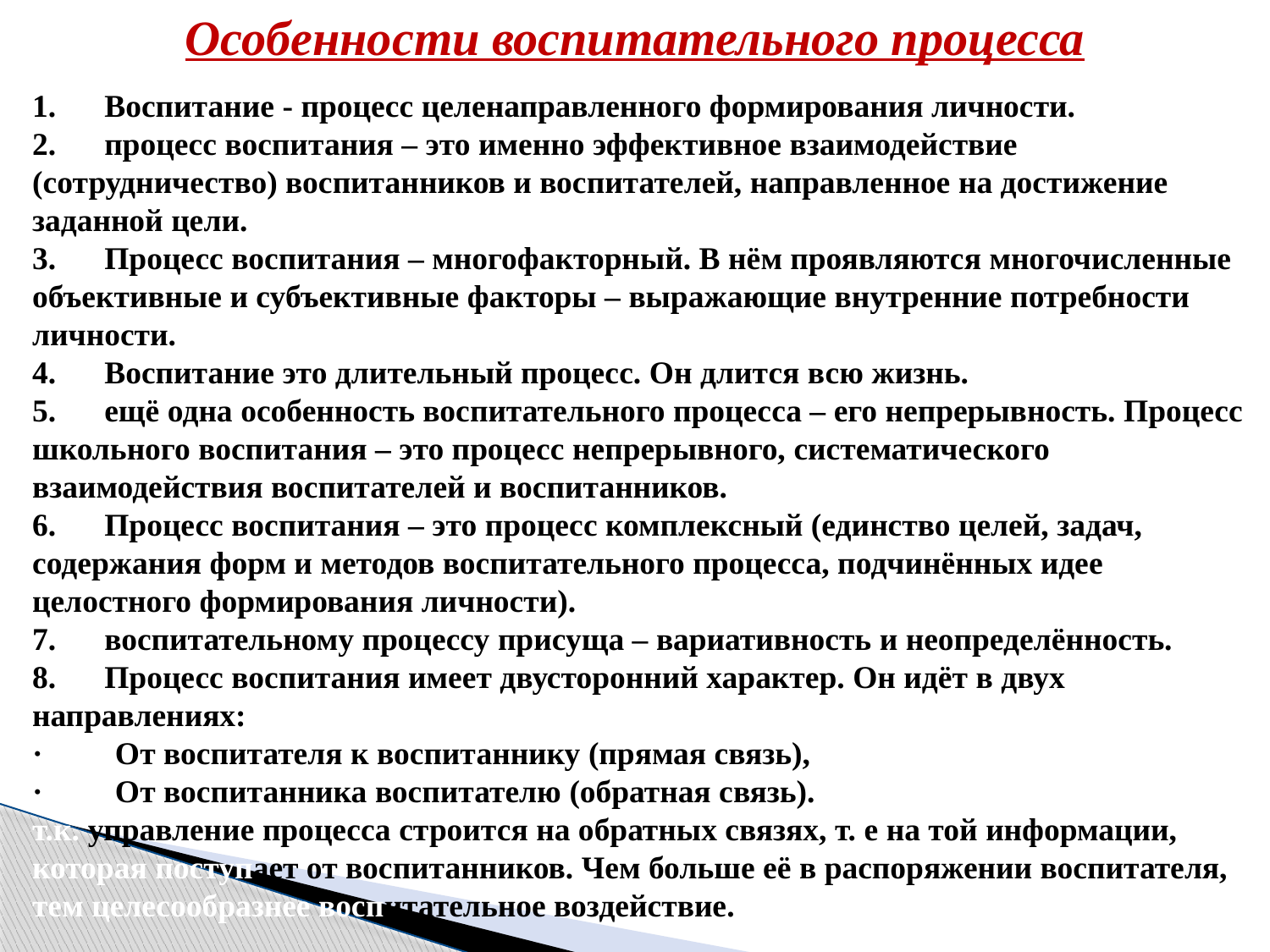

Особенности воспитательного процесса
1.      Воспитание - процесс целенаправленного формирования личности.
2.      процесс воспитания – это именно эффективное взаимодействие (сотрудничество) воспитанников и воспитателей, направленное на достижение заданной цели.
3.      Процесс воспитания – многофакторный. В нём проявляются многочисленные объективные и субъективные факторы – выражающие внутренние потребности личности.
4.      Воспитание это длительный процесс. Он длится всю жизнь.
5.      ещё одна особенность воспитательного процесса – его непрерывность. Процесс школьного воспитания – это процесс непрерывного, систематического взаимодействия воспитателей и воспитанников.
6.      Процесс воспитания – это процесс комплексный (единство целей, задач, содержания форм и методов воспитательного процесса, подчинённых идее целостного формирования личности).
7.      воспитательному процессу присуща – вариативность и неопределённость.
8.      Процесс воспитания имеет двусторонний характер. Он идёт в двух направлениях:
·         От воспитателя к воспитаннику (прямая связь),
·         От воспитанника воспитателю (обратная связь).
т.к. управление процесса строится на обратных связях, т. е на той информации, которая поступает от воспитанников. Чем больше её в распоряжении воспитателя, тем целесообразнее воспитательное воздействие.